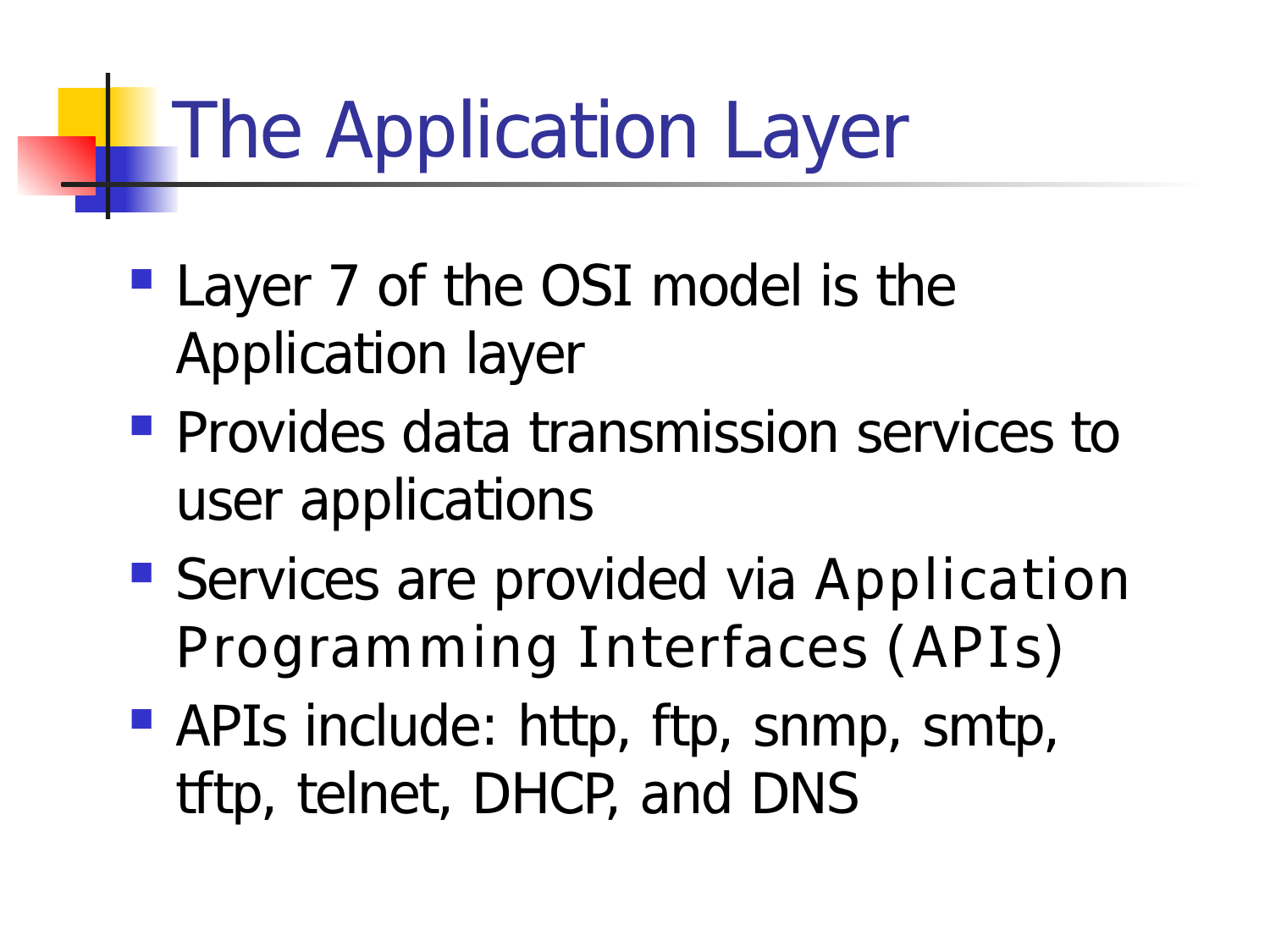

# The Application Layer
Layer 7 of the OSI model is the Application layer
Provides data transmission services to user applications
Services are provided via Application Programming Interfaces (APIs)
APIs include: http, ftp, snmp, smtp, tftp, telnet, DHCP, and DNS